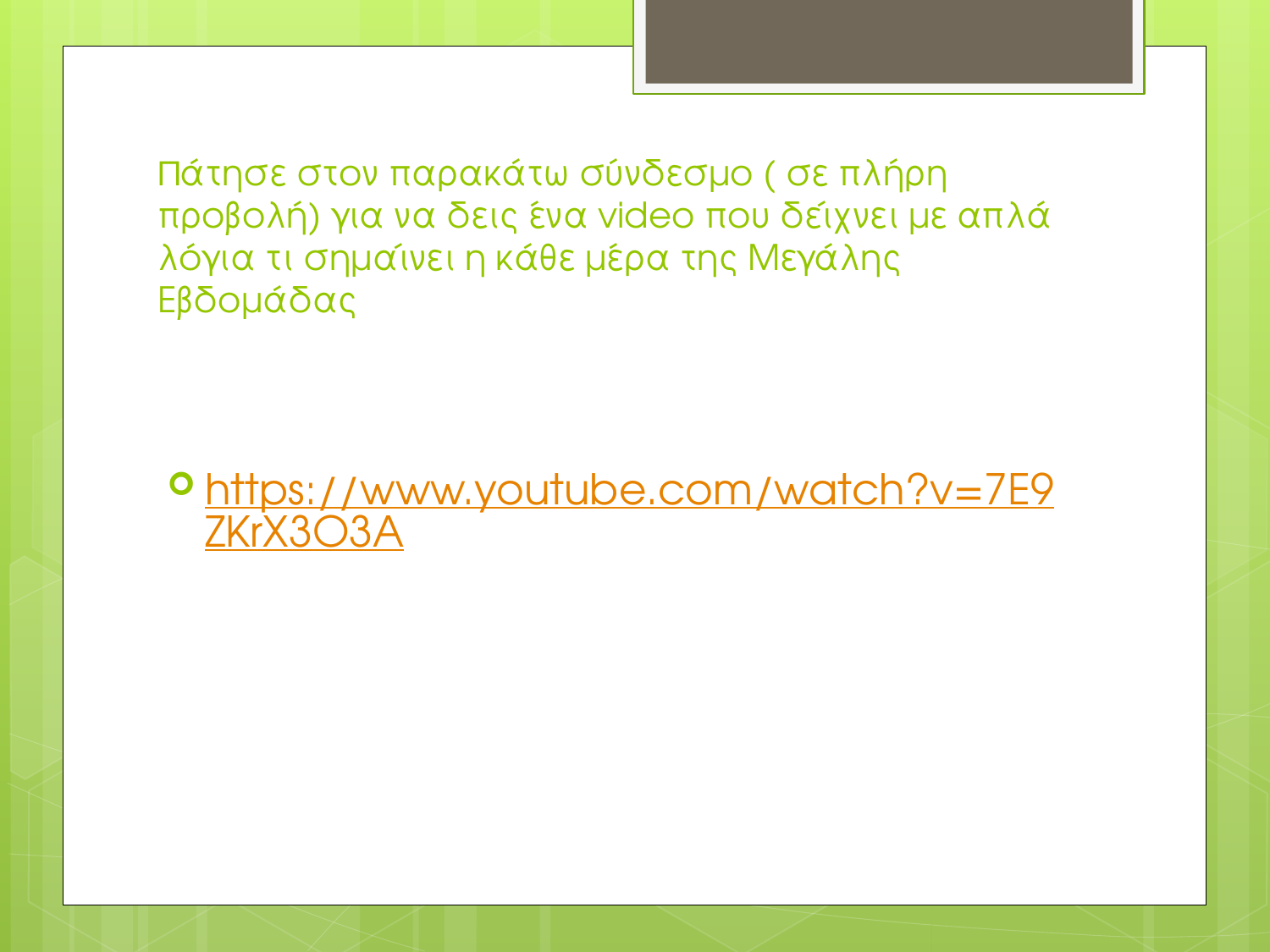

# Πάτησε στον παρακάτω σύνδεσμο ( σε πλήρη προβολή) για να δεις ένα video που δείχνει με απλά λόγια τι σημαίνει η κάθε μέρα της Μεγάλης Εβδομάδας
https://www.youtube.com/watch?v=7E9ZKrX3O3A